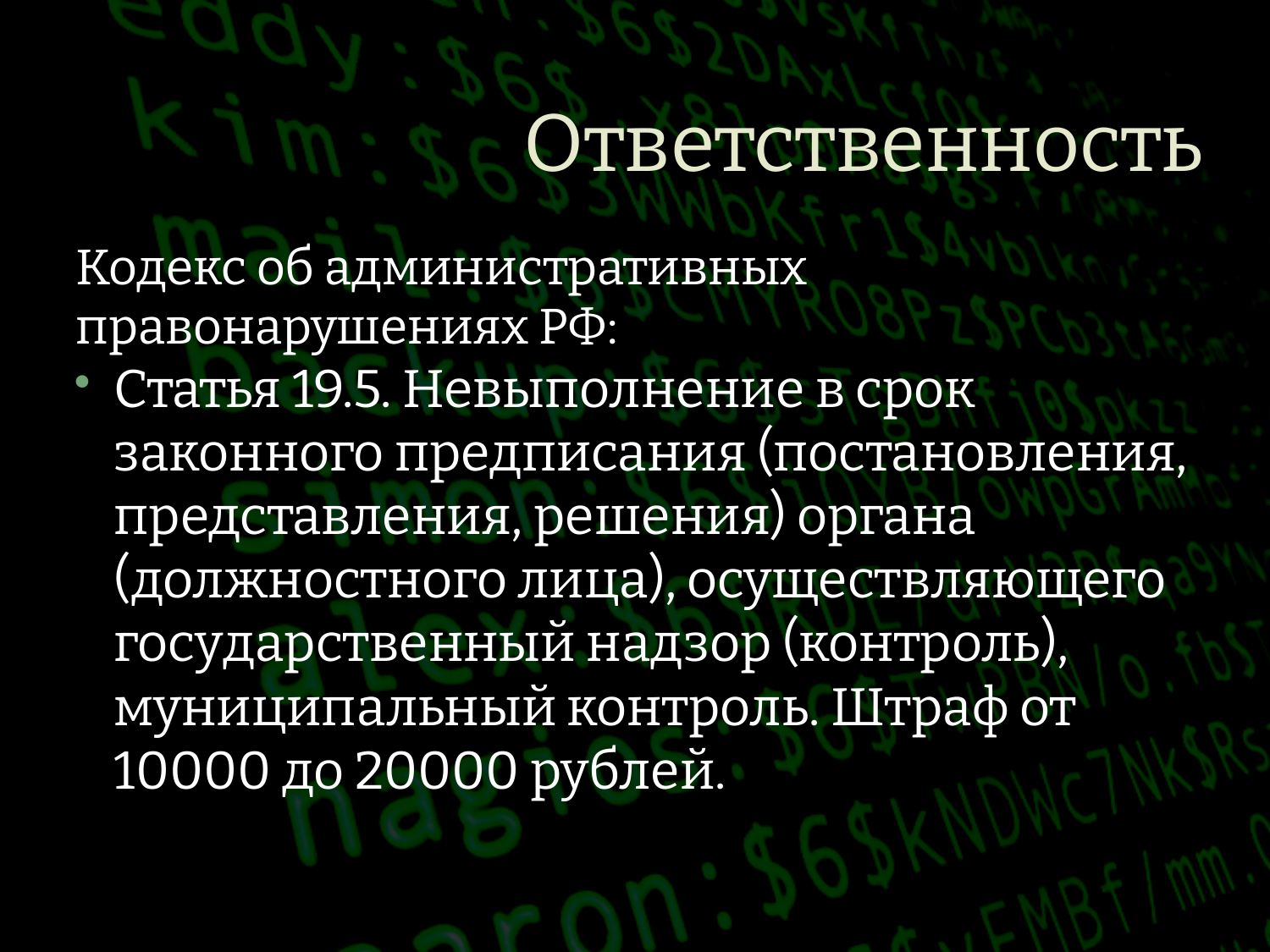

# Ответственность
Кодекс об административных правонарушениях РФ:
Статья 19.5. Невыполнение в срок законного предписания (постановления, представления, решения) органа (должностного лица), осуществляющего государственный надзор (контроль), муниципальный контроль. Штраф от 10000 до 20000 рублей.